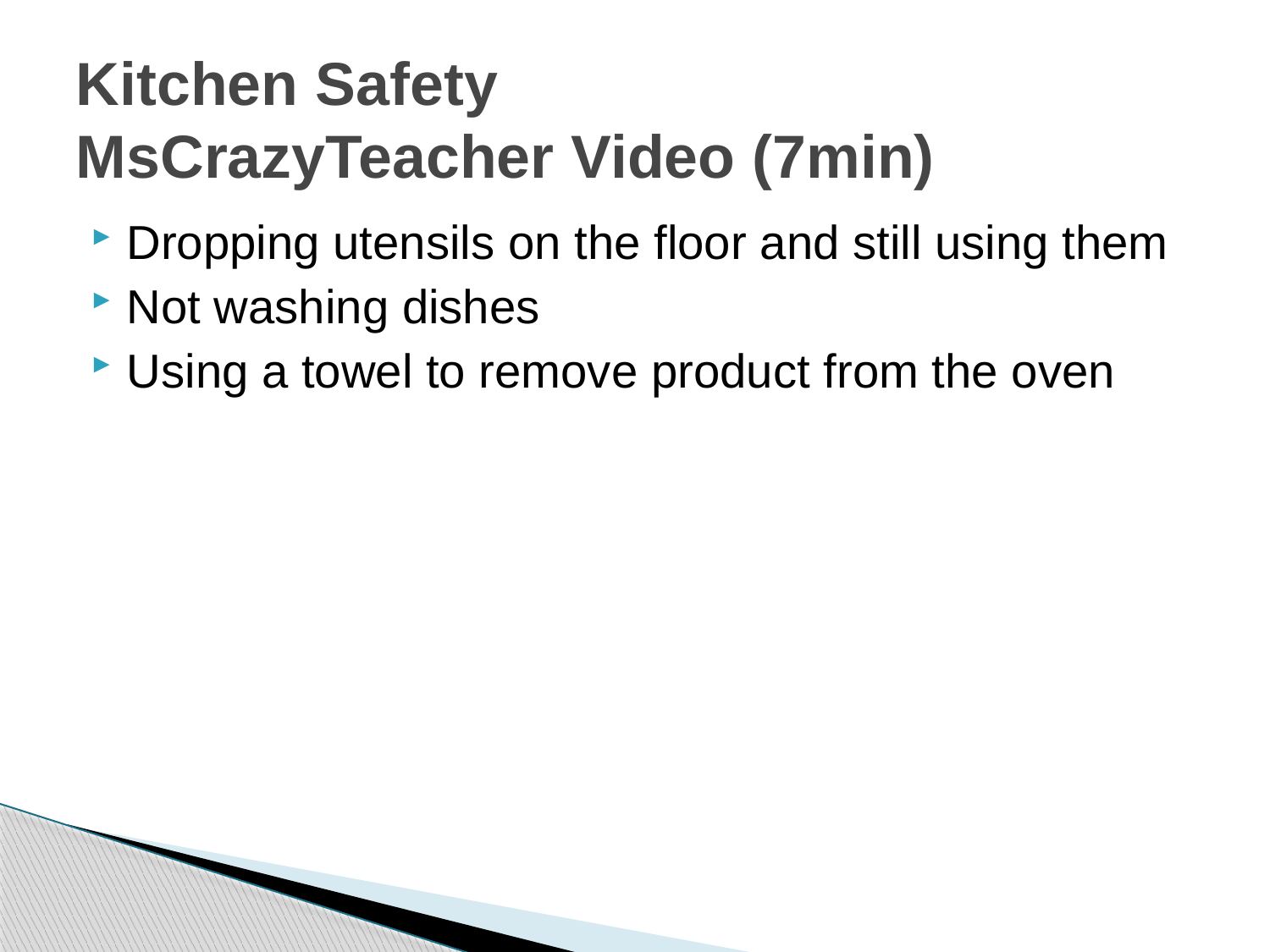

# Kitchen Safety MsCrazyTeacher Video (7min)
Dropping utensils on the floor and still using them
Not washing dishes
Using a towel to remove product from the oven